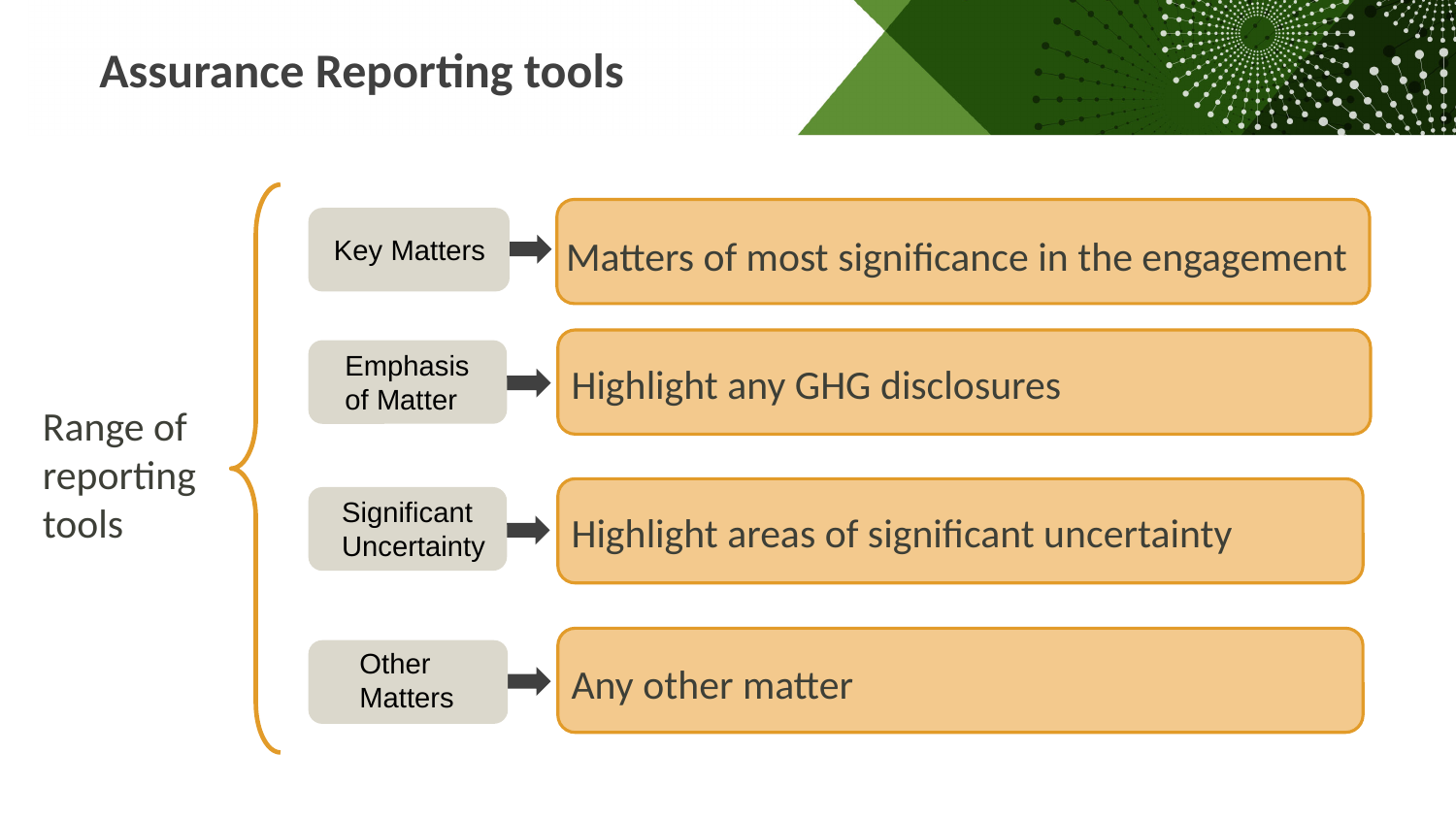

Assurance Reporting tools

Matters of most significance in the engagement
Key Matters

Emphasis of Matter
Highlight any GHG disclosures

Range of reporting tools

Significant Uncertainty
Highlight areas of significant uncertainty

Other Matters

Any other matter